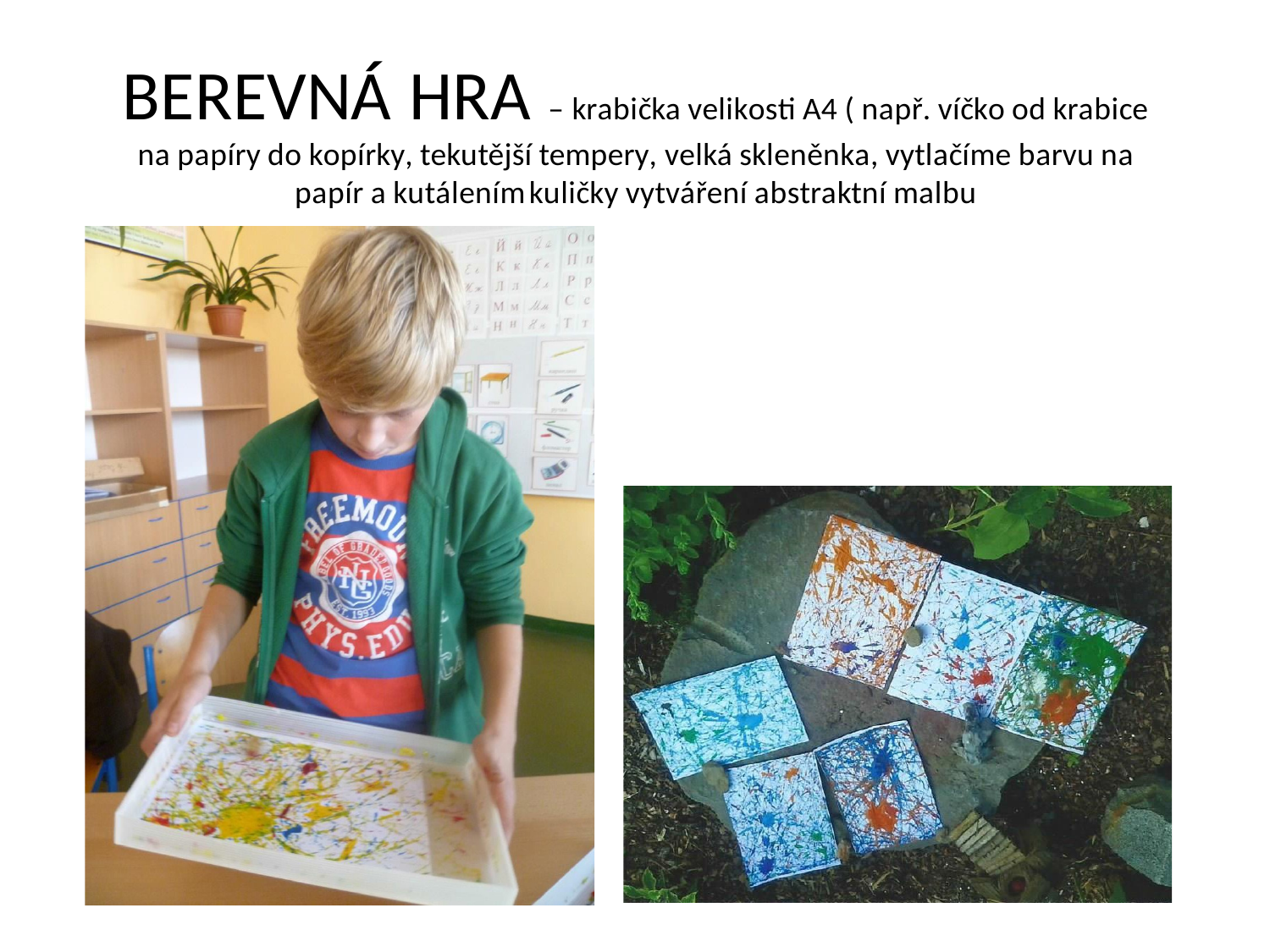

# BEREVNÁ HRA – krabička velikosti A4 ( např. víčko od krabice na papíry do kopírky, tekutější tempery, velká skleněnka, vytlačíme barvu na papír a kutálenímkuličky vytváření abstraktní malbu